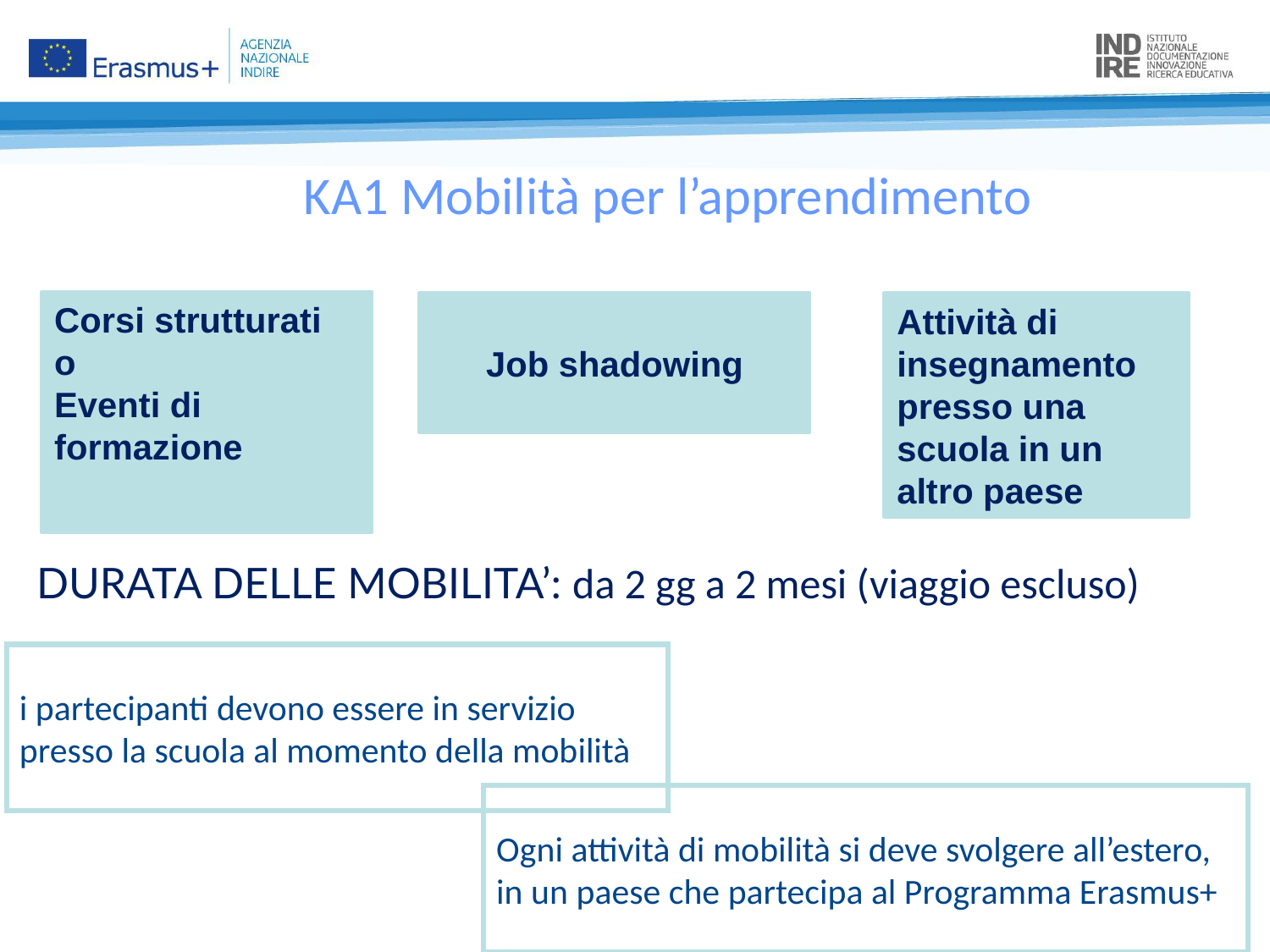

# KA1 Mobilità per l’apprendimento
Corsi strutturati  o
Eventi di formazione

Job shadowing
Attività di insegnamento presso una scuola in un altro paese
DURATA DELLE MOBILITA’: da 2 gg a 2 mesi (viaggio escluso)

i partecipanti devono essere in servizio presso la scuola al momento della mobilità
Ogni attività di mobilità si deve svolgere all’estero, in un paese che partecipa al Programma Erasmus+